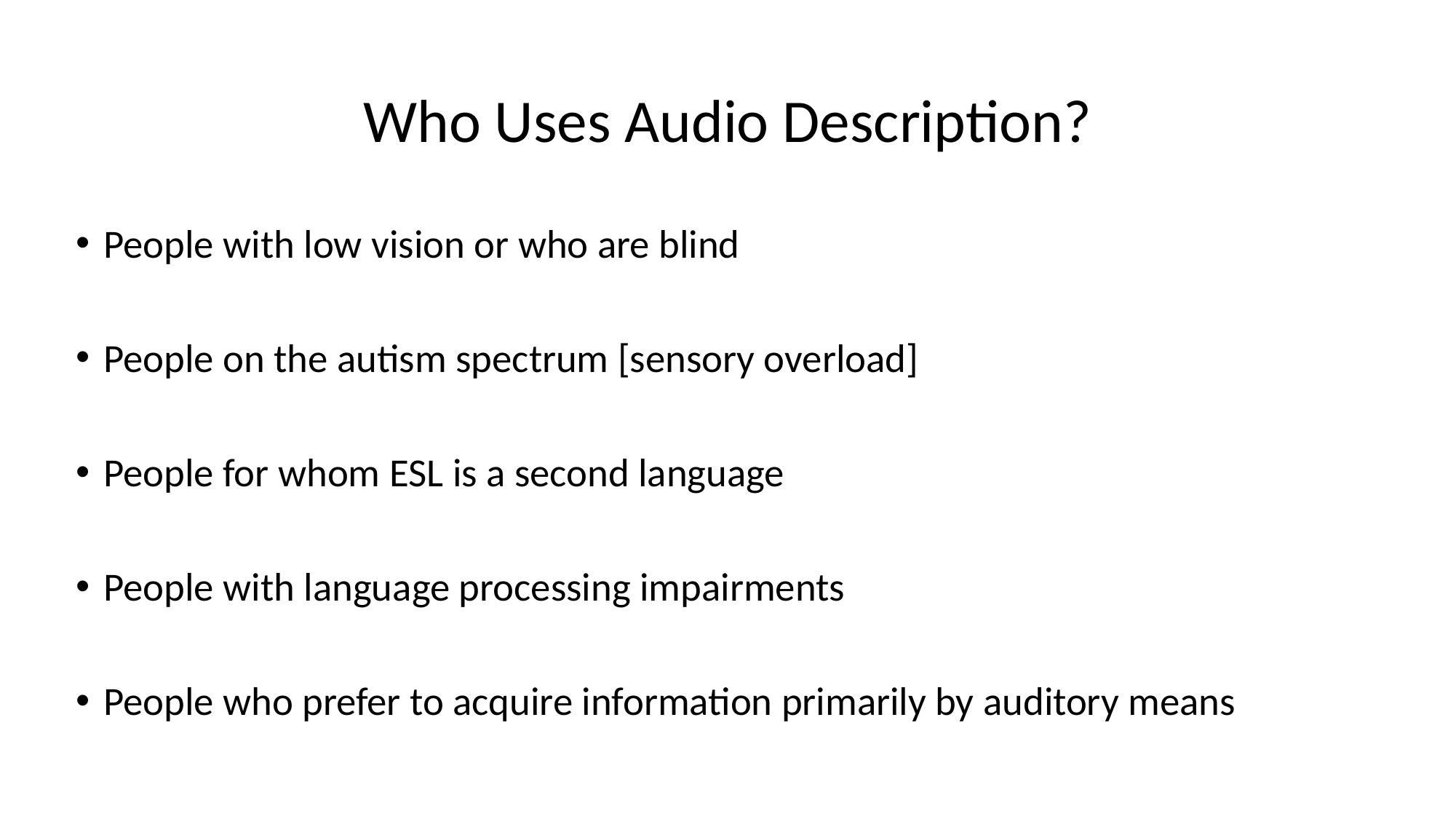

# Who Uses Audio Description?
People with low vision or who are blind

People on the autism spectrum [sensory overload]

People for whom ESL is a second language

People with language processing impairments

People who prefer to acquire information primarily by auditory means